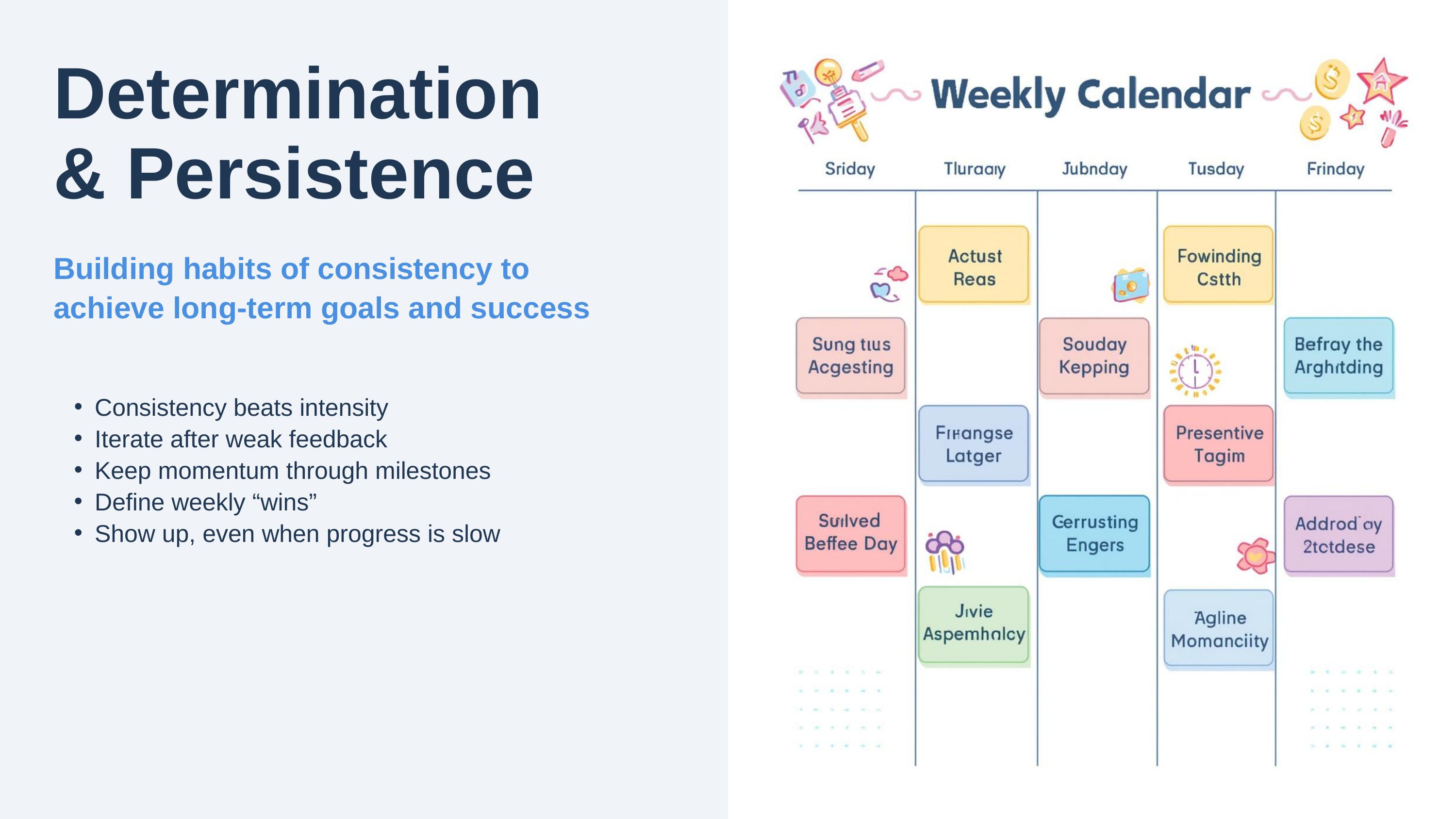

Determination & Persistence
Building habits of consistency to achieve long-term goals and success
Consistency beats intensity
Iterate after weak feedback
Keep momentum through milestones
Define weekly “wins”
Show up, even when progress is slow